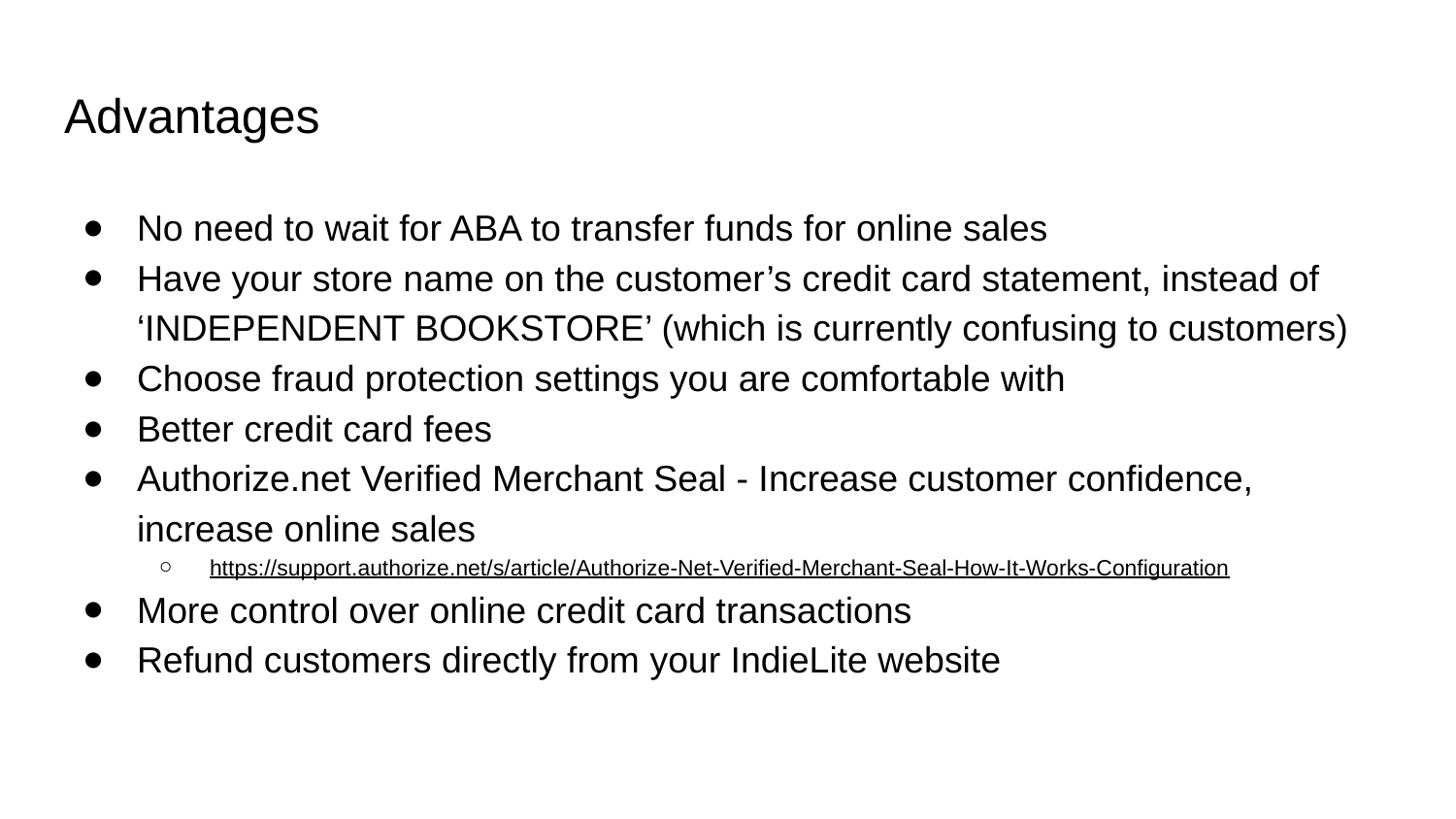

# Advantages
No need to wait for ABA to transfer funds for online sales
Have your store name on the customer’s credit card statement, instead of ‘INDEPENDENT BOOKSTORE’ (which is currently confusing to customers)
Choose fraud protection settings you are comfortable with
Better credit card fees
Authorize.net Verified Merchant Seal - Increase customer confidence, increase online sales
https://support.authorize.net/s/article/Authorize-Net-Verified-Merchant-Seal-How-It-Works-Configuration
More control over online credit card transactions
Refund customers directly from your IndieLite website